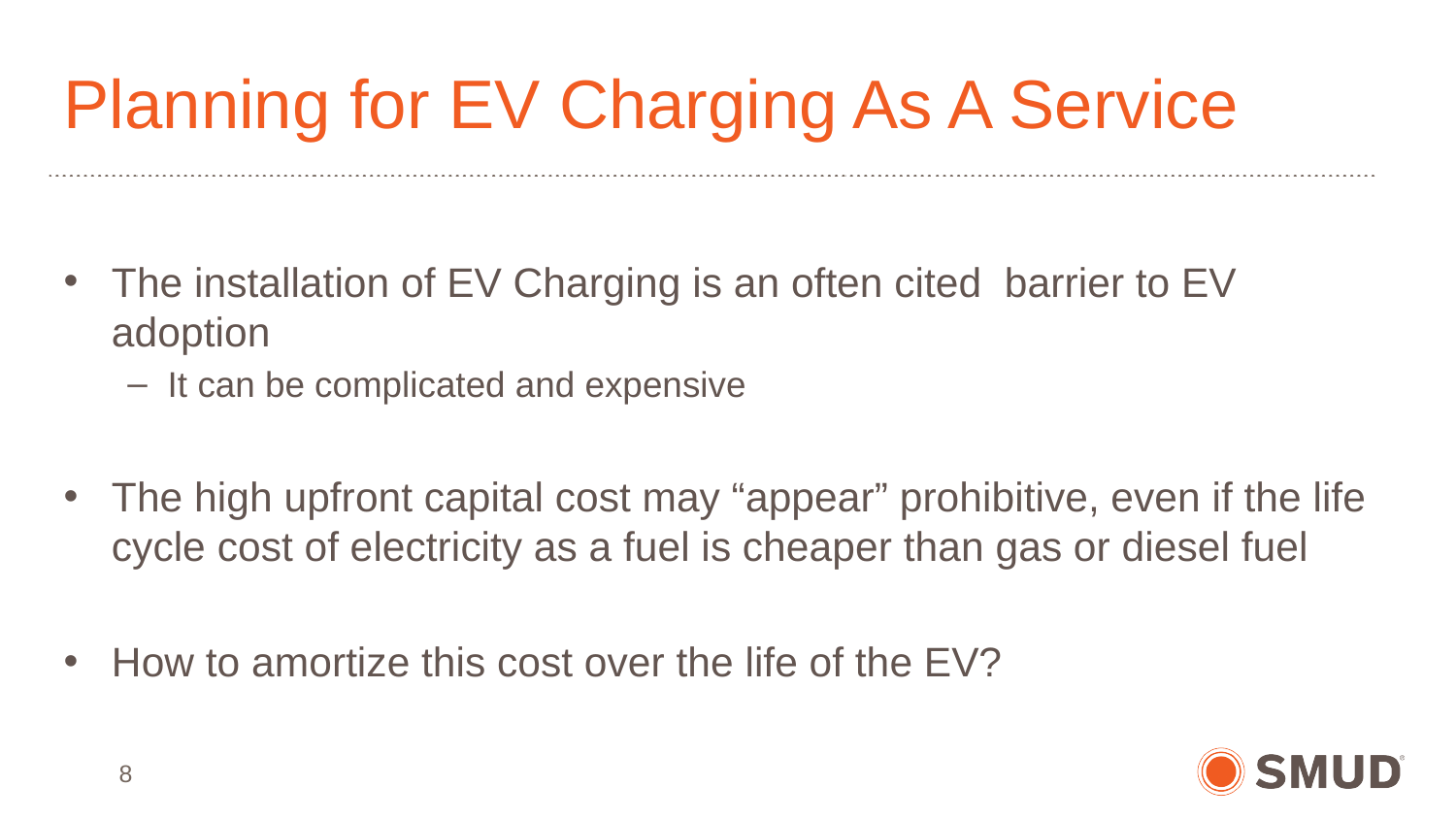

# Planning for EV Charging As A Service

The installation of EV Charging is an often cited  barrier to EV adoption
It can be complicated and expensive

The high upfront capital cost may “appear” prohibitive, even if the life cycle cost of electricity as a fuel is cheaper than gas or diesel fuel

How to amortize this cost over the life of the EV?

8